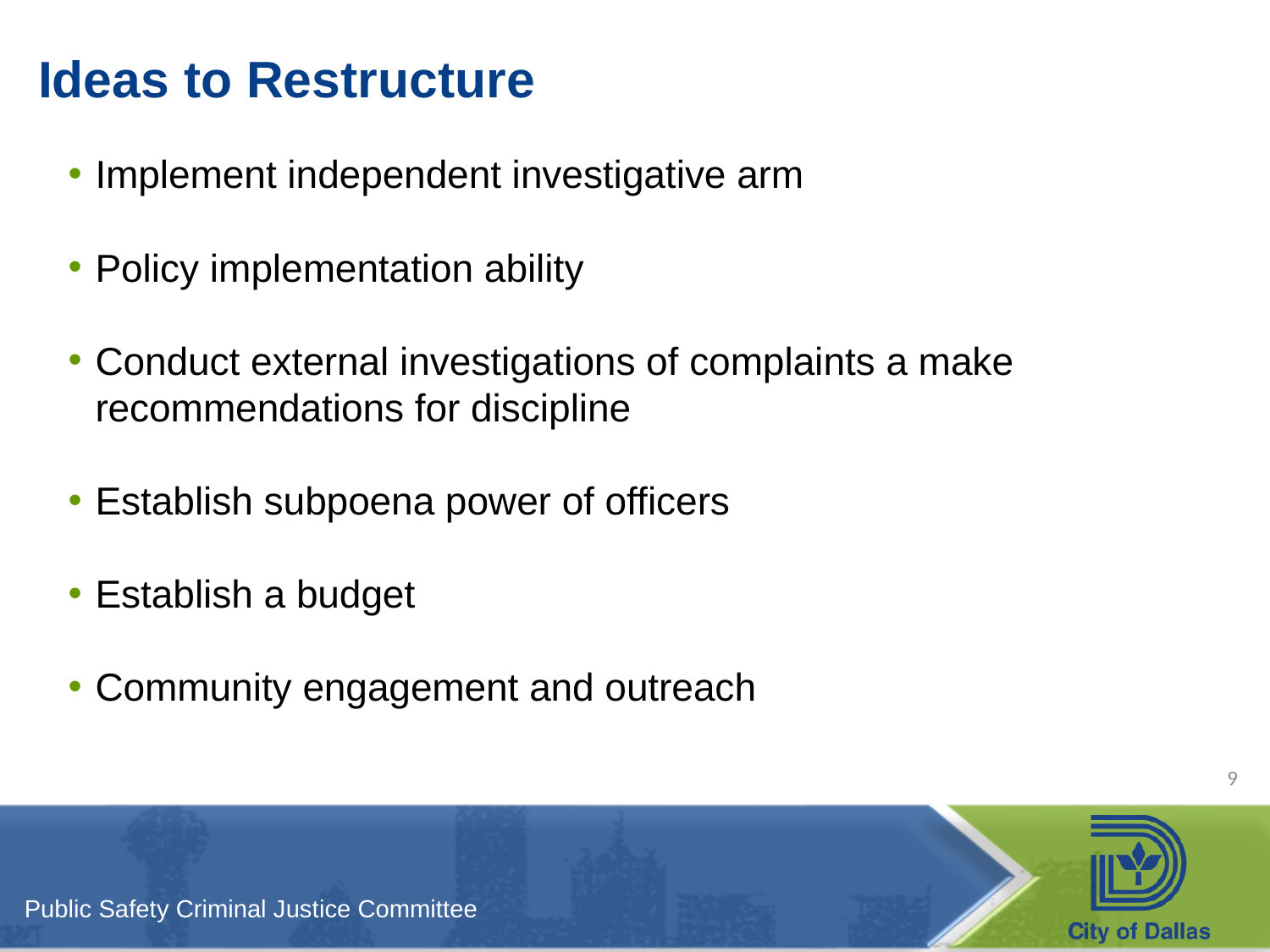

# Ideas to Restructure
Implement independent investigative arm

Policy implementation ability

Conduct external investigations of complaints a make recommendations for discipline

Establish subpoena power of officers

Establish a budget

Community engagement and outreach

9
Public Safety Criminal Justice Committee